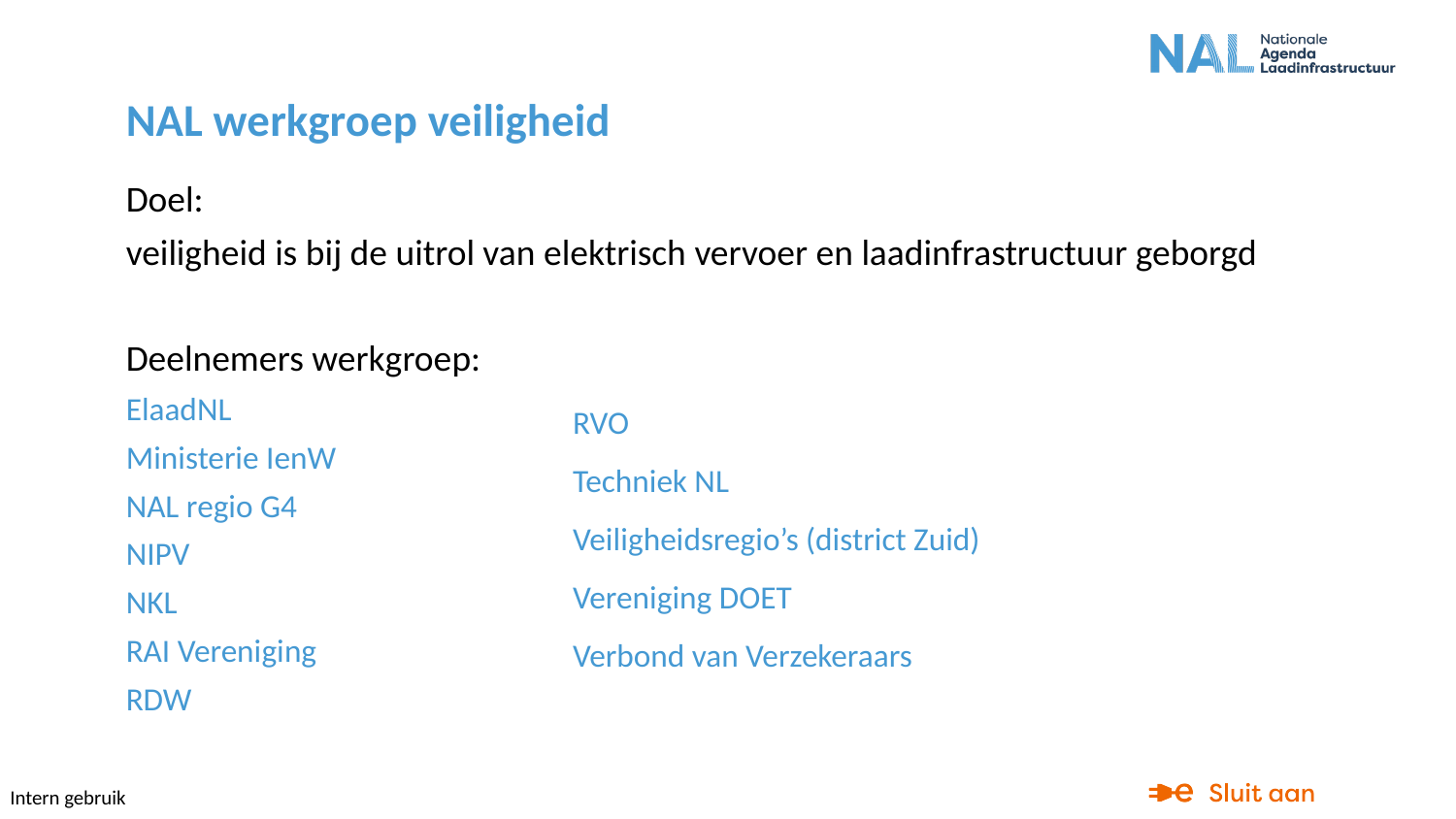

# NAL werkgroep veiligheid
Doel:
veiligheid is bij de uitrol van elektrisch vervoer en laadinfrastructuur geborgd

Deelnemers werkgroep:
ElaadNL
Ministerie IenW
NAL regio G4
NIPV
NKL
RAI Vereniging
RDW

RVO
Techniek NL
Veiligheidsregio’s (district Zuid)
Vereniging DOET
Verbond van Verzekeraars